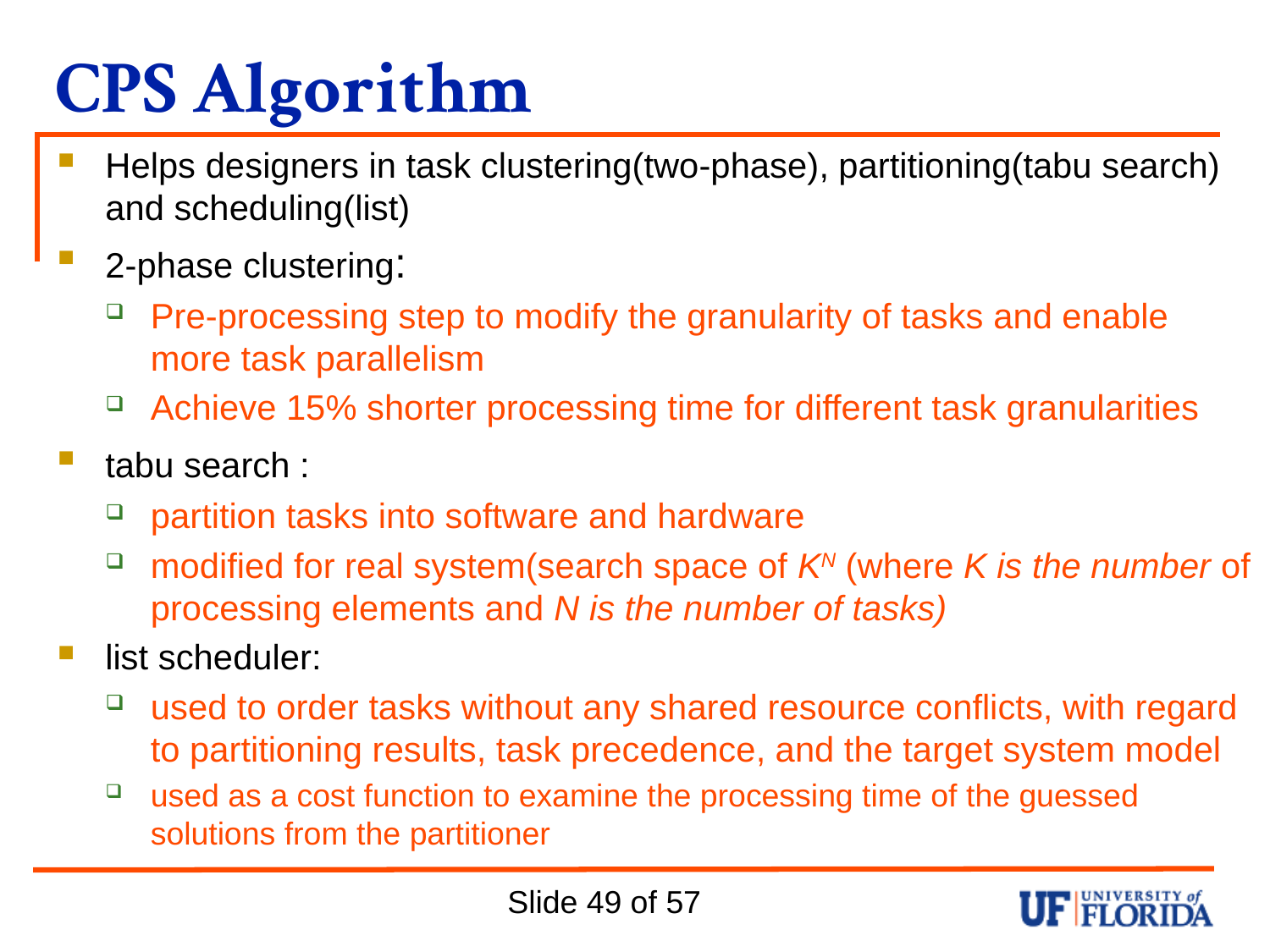

# CPS Algorithm
Helps designers in task clustering(two-phase), partitioning(tabu search) and scheduling(list)
2-phase clustering:
Pre-processing step to modify the granularity of tasks and enable more task parallelism
Achieve 15% shorter processing time for different task granularities
tabu search :
partition tasks into software and hardware
modified for real system(search space of KN (where K is the number of processing elements and N is the number of tasks)
list scheduler:
used to order tasks without any shared resource conflicts, with regard to partitioning results, task precedence, and the target system model
used as a cost function to examine the processing time of the guessed solutions from the partitioner